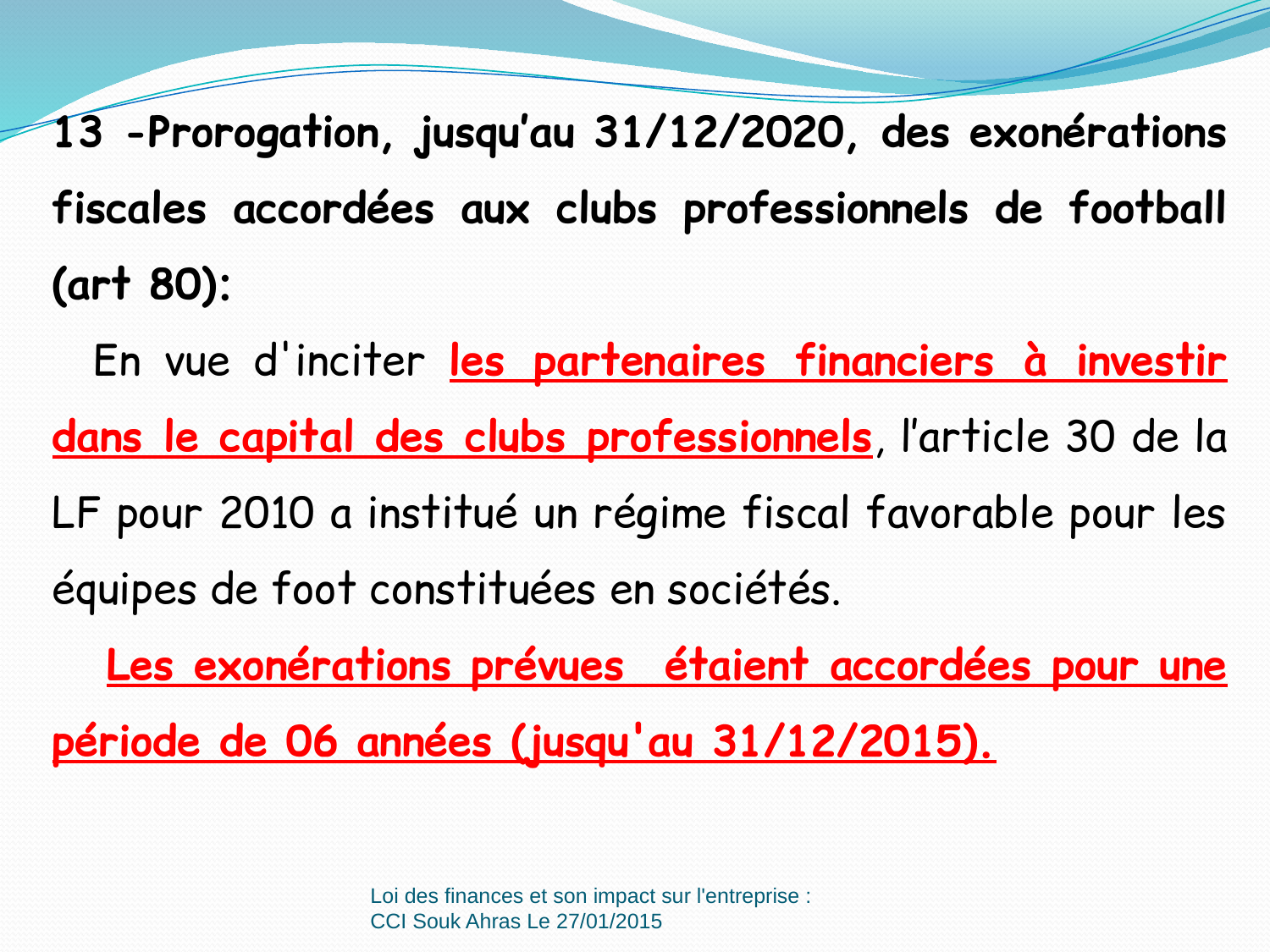

13 -Prorogation, jusqu’au 31/12/2020, des exonérations fiscales accordées aux clubs professionnels de football (art 80):
En vue d'inciter les partenaires financiers à investir dans le capital des clubs professionnels, l’article 30 de la LF pour 2010 a institué un régime fiscal favorable pour les équipes de foot constituées en sociétés.
 Les exonérations prévues  étaient accordées pour une période de 06 années (jusqu'au 31/12/2015).
Loi des finances et son impact sur l'entreprise : CCI Souk Ahras Le 27/01/2015